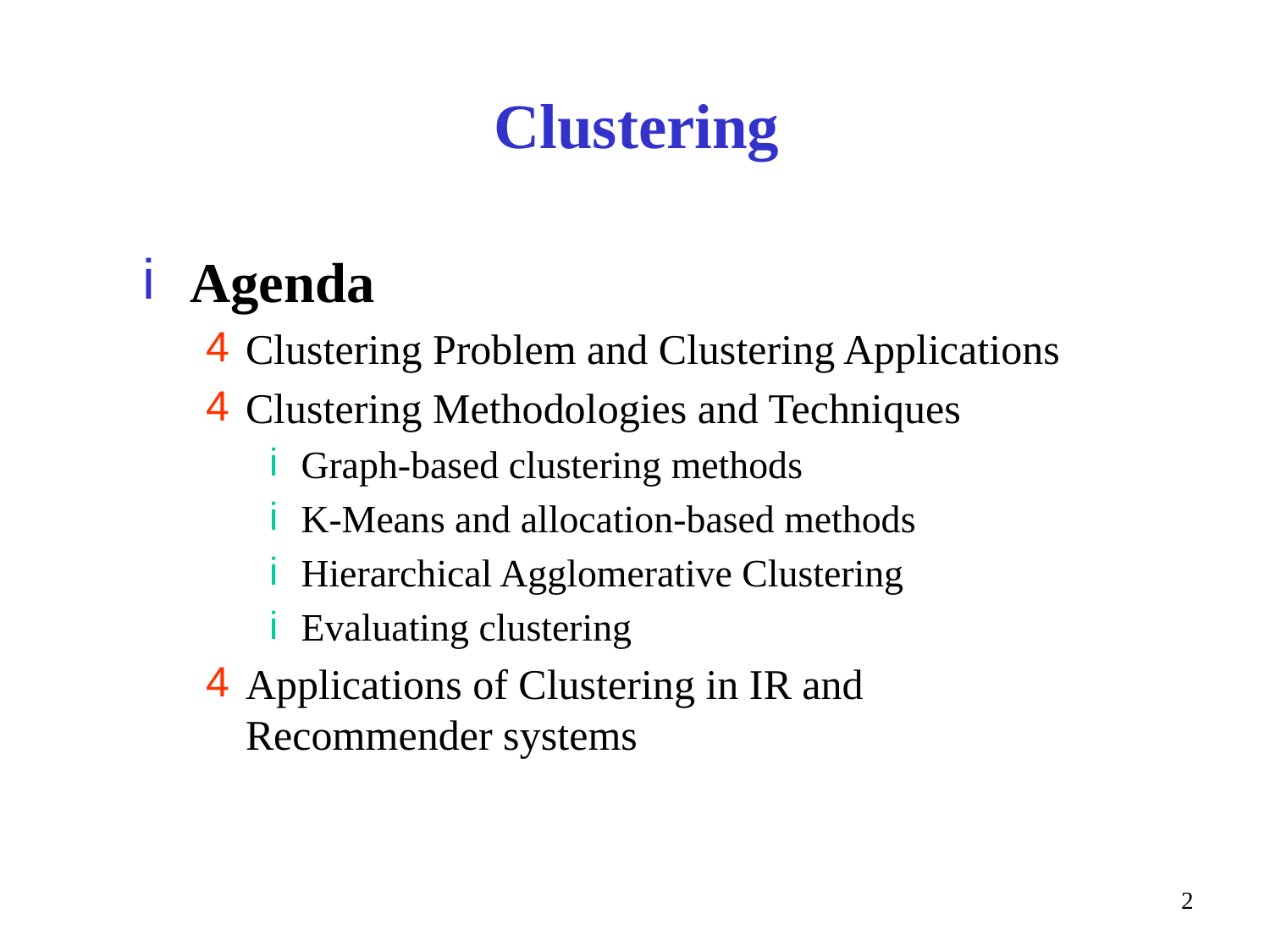

# Clustering
Agenda
Clustering Problem and Clustering Applications
Clustering Methodologies and Techniques
Graph-based clustering methods
K-Means and allocation-based methods
Hierarchical Agglomerative Clustering
Evaluating clustering
Applications of Clustering in IR and Recommender systems

2